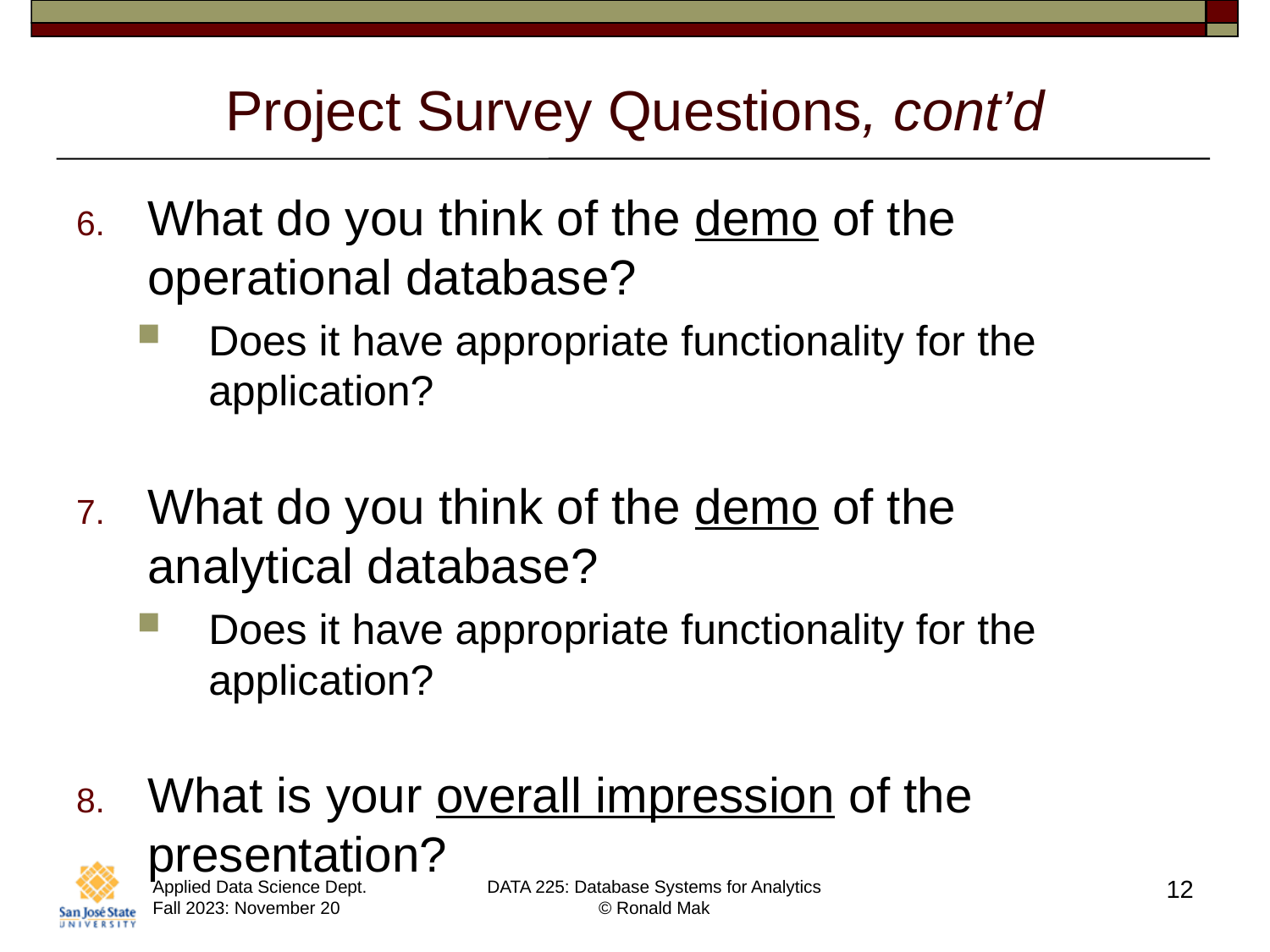

# Project Survey Questions, cont’d
What do you think of the demo of the operational database?
Does it have appropriate functionality for the application?

What do you think of the demo of the
analytical database?
Does it have appropriate functionality for the application?

What is your overall impression of the presentation?

12